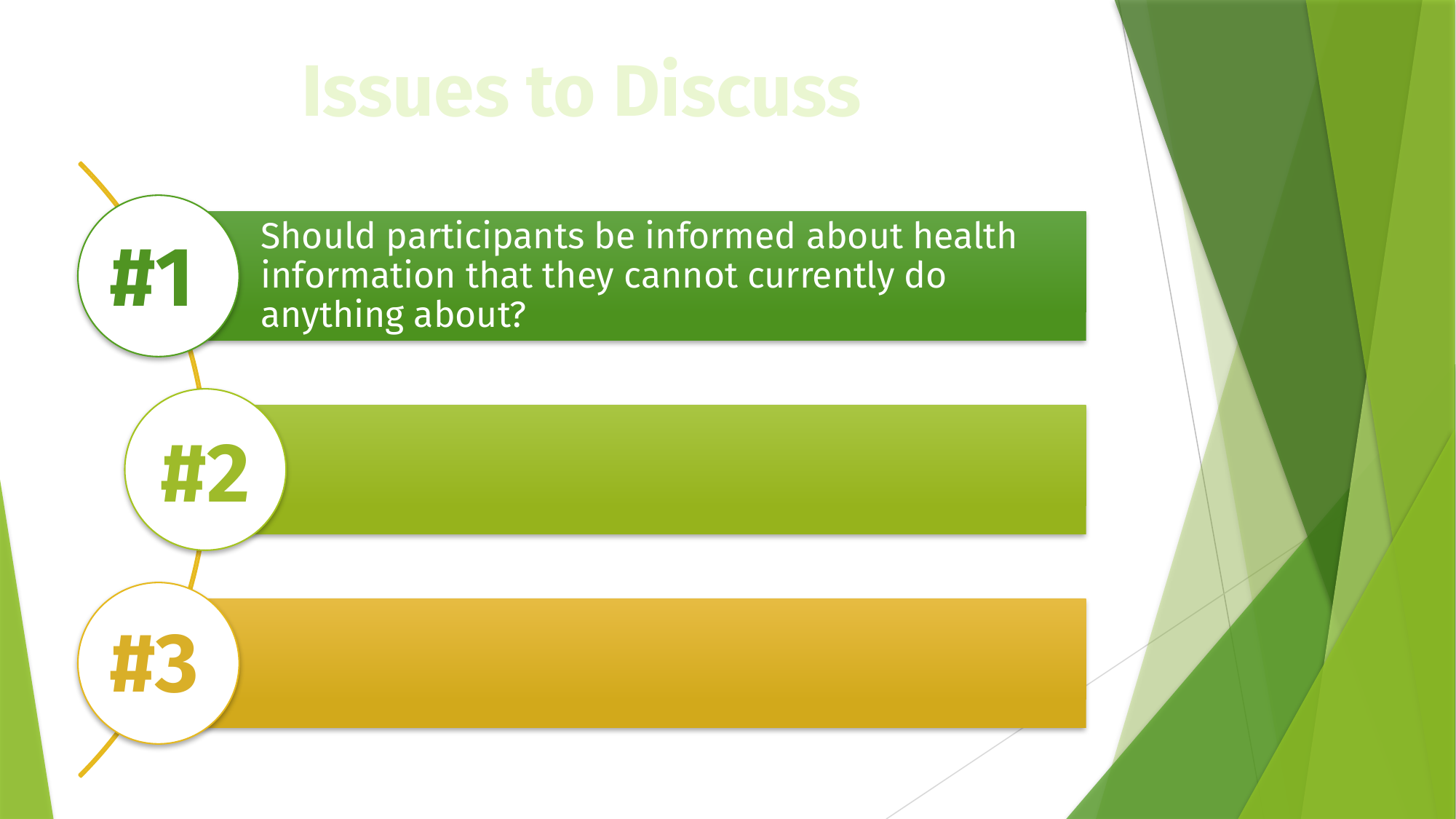

# Issues to Discuss
Should participants be informed about health information that they cannot currently do anything about?

#1
#2
#3